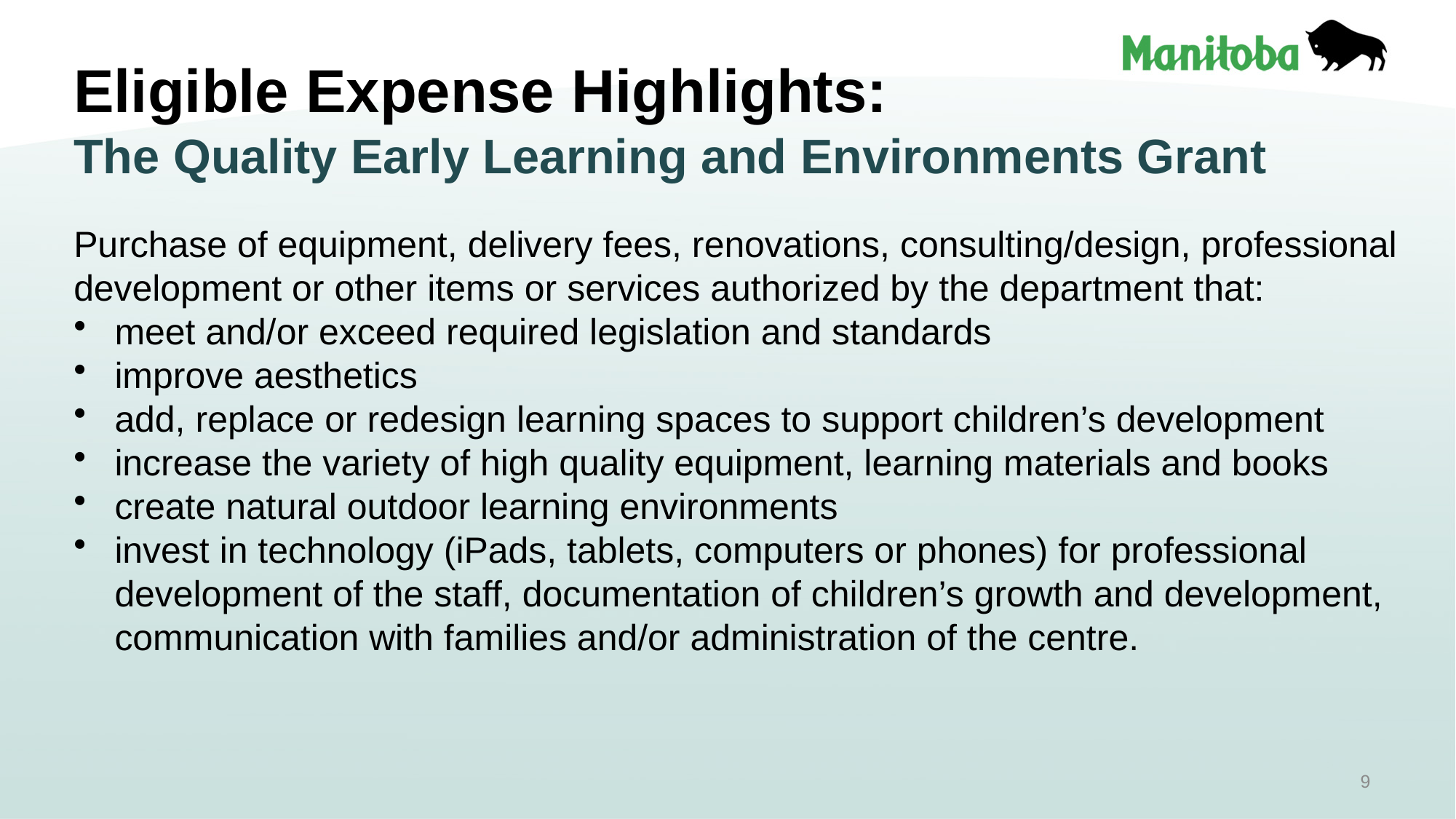

# Eligible Expense Highlights: The Quality Early Learning and Environments Grant
Purchase of equipment, delivery fees, renovations, consulting/design, professional development or other items or services authorized by the department that:
meet and/or exceed required legislation and standards
improve aesthetics
add, replace or redesign learning spaces to support children’s development
increase the variety of high quality equipment, learning materials and books
create natural outdoor learning environments
invest in technology (iPads, tablets, computers or phones) for professional  development of the staff, documentation of children’s growth and development, communication with families and/or administration of the centre.
9